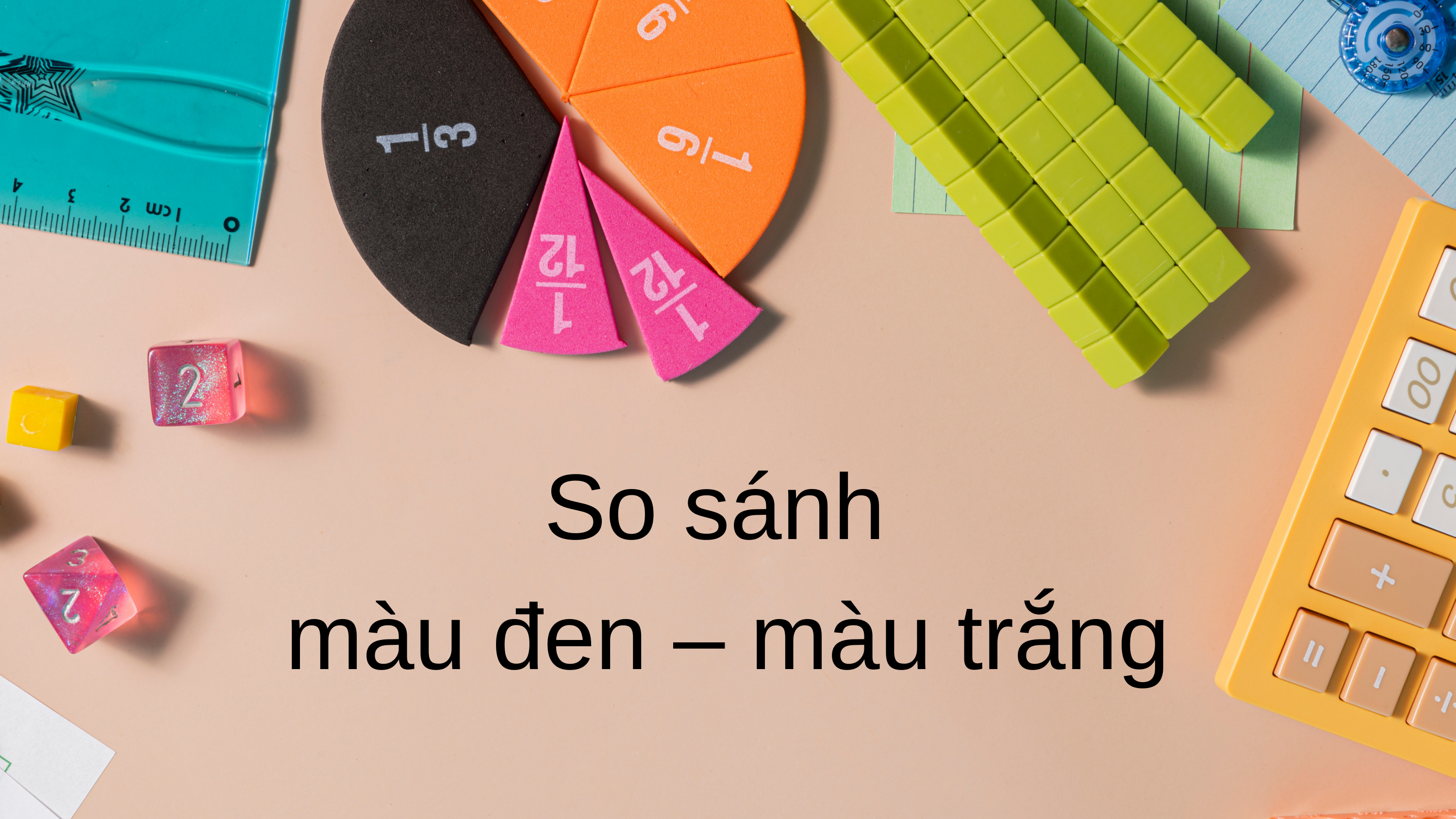

So sánh
màu đen – màu trắng